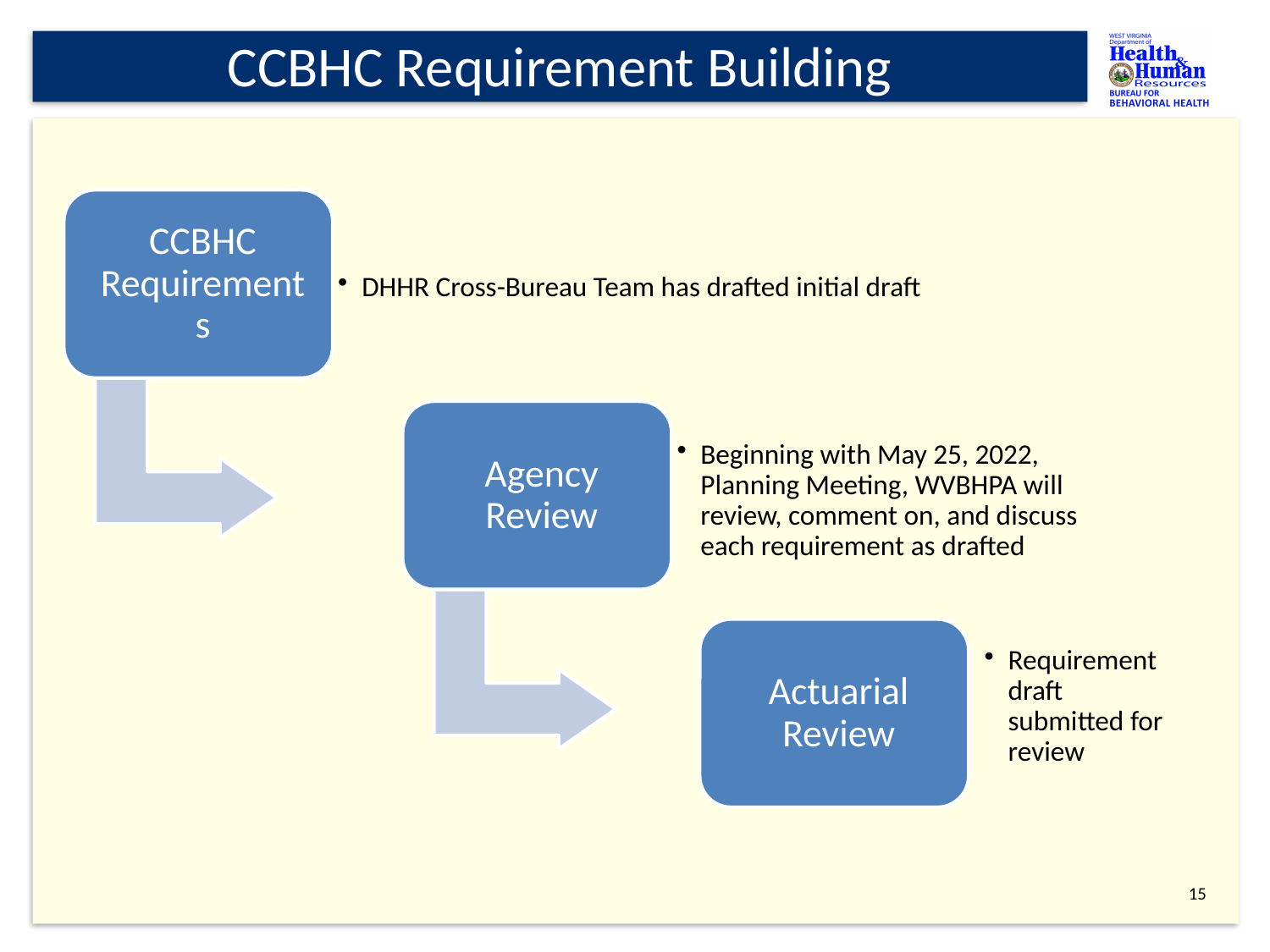

# CCBHC Requirement Building
CCBHC Requirements
DHHR Cross-Bureau Team has drafted initial draft
Agency Review
Beginning with May 25, 2022, Planning Meeting, WVBHPA will review, comment on, and discuss each requirement as drafted
Actuarial Review
Requirement draft submitted for review
15